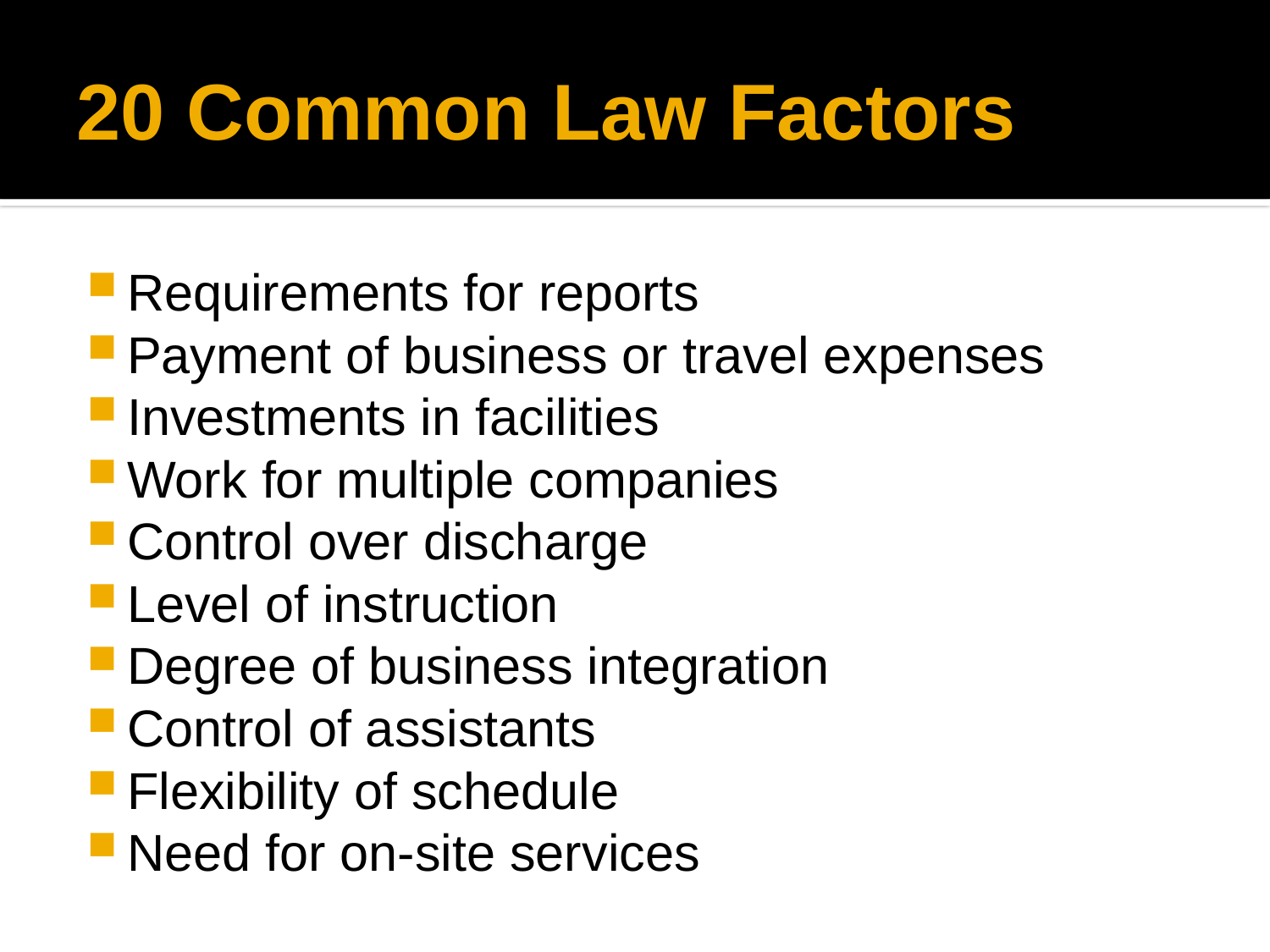

# 20 Common Law Factors
Requirements for reports
Payment of business or travel expenses
Investments in facilities
Work for multiple companies
Control over discharge
Level of instruction
Degree of business integration
Control of assistants
Flexibility of schedule
Need for on-site services